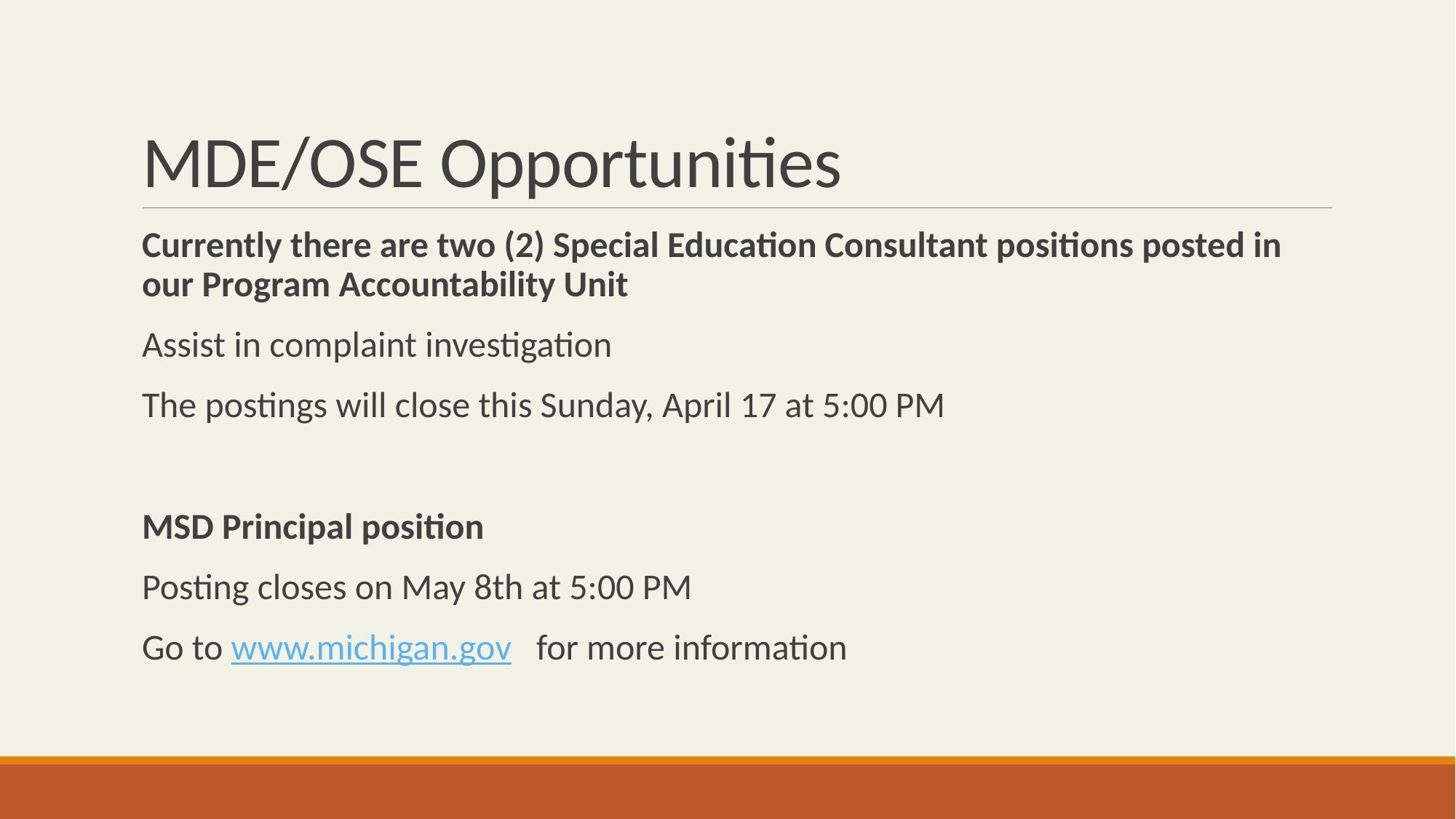

# MDE/OSE Opportunities
Currently there are two (2) Special Education Consultant positions posted in our Program Accountability Unit
Assist in complaint investigation
The postings will close this Sunday, April 17 at 5:00 PM

MSD Principal position
Posting closes on May 8th at 5:00 PM
Go to www.michigan.gov   for more information